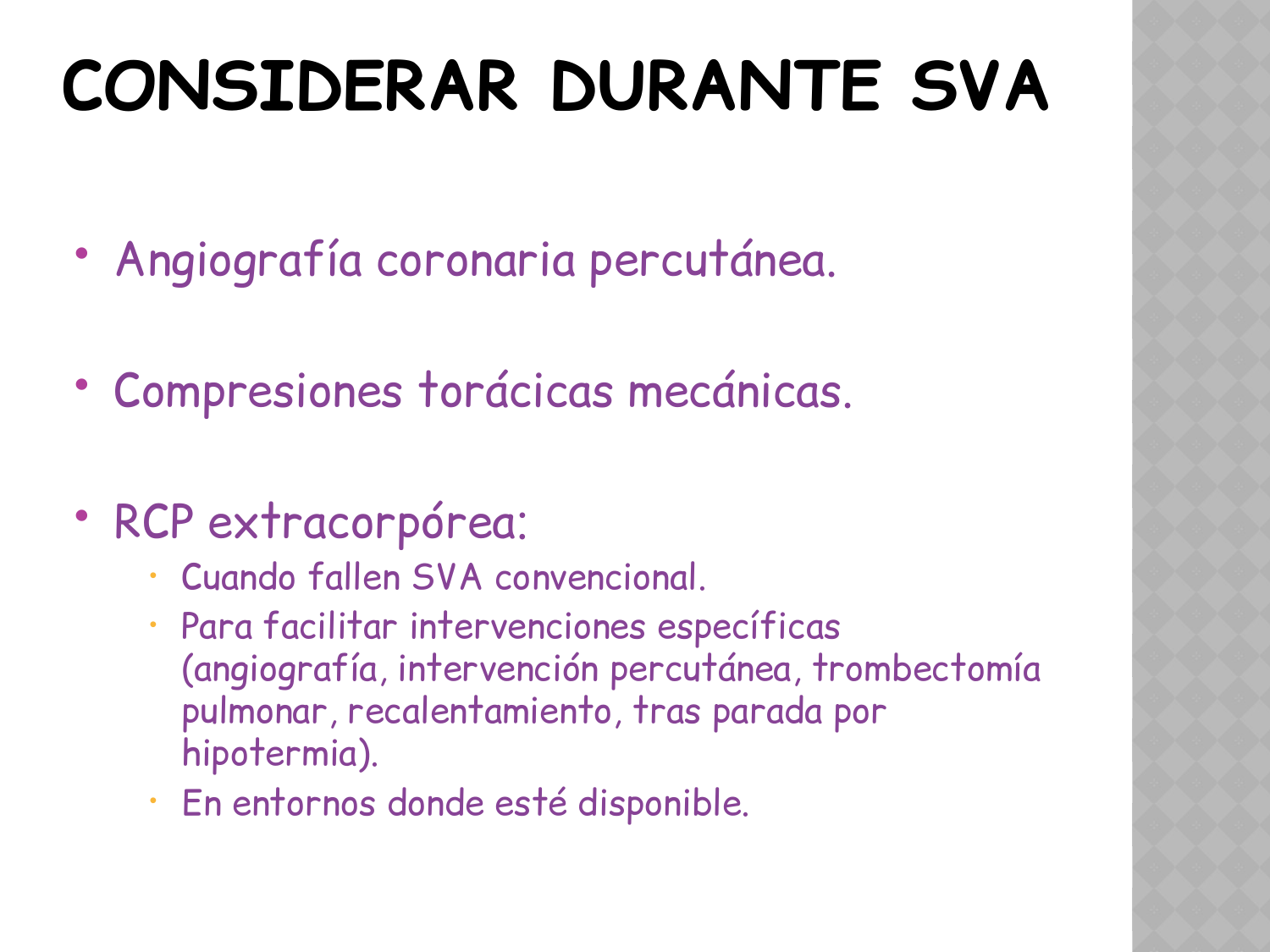

# Considerar durante sva
Angiografía coronaria percutánea.

Compresiones torácicas mecánicas.

RCP extracorpórea:
Cuando fallen SVA convencional.
Para facilitar intervenciones específicas (angiografía, intervención percutánea, trombectomía pulmonar, recalentamiento, tras parada por hipotermia).
En entornos donde esté disponible.